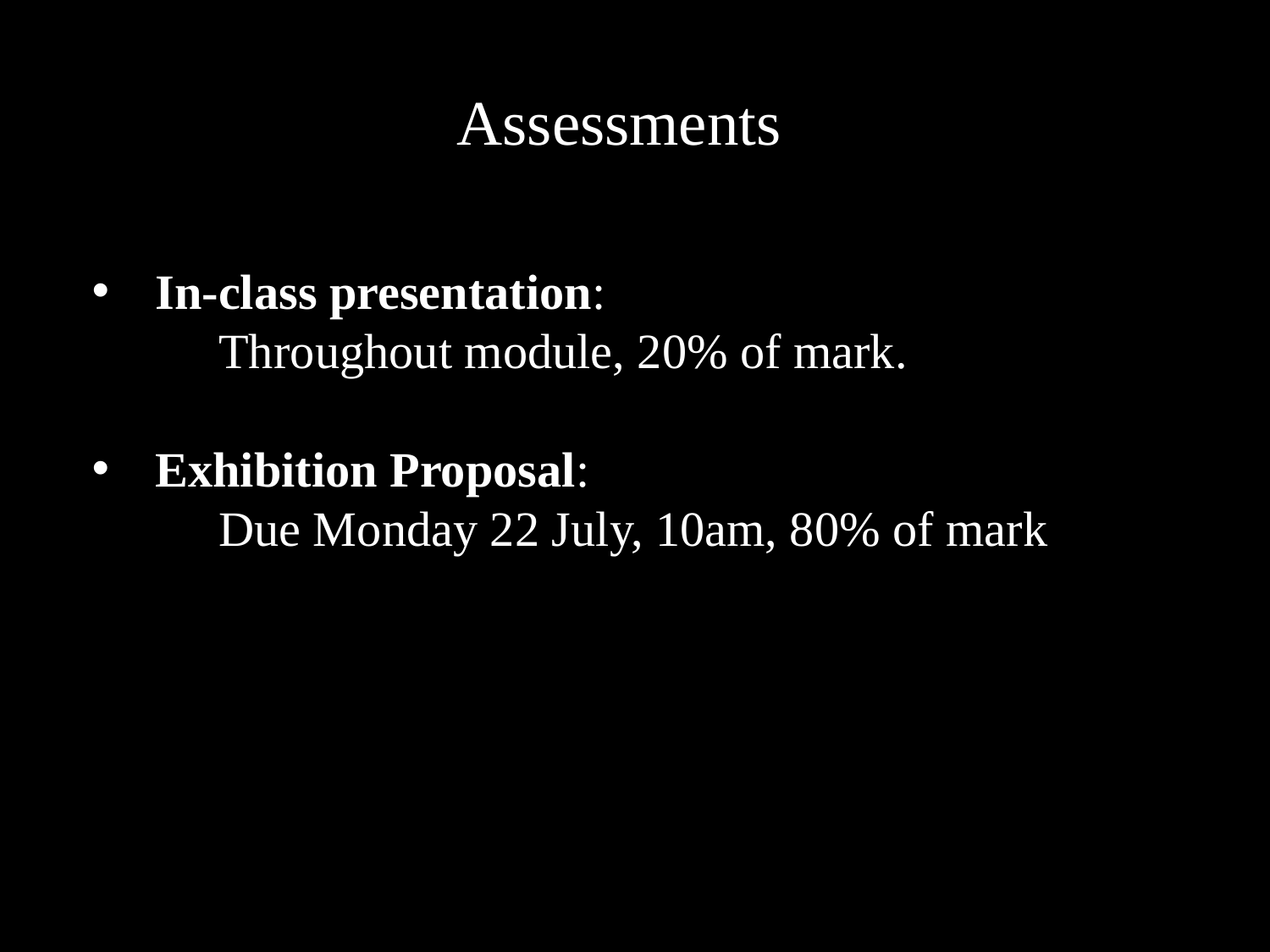

Assessments
In-class presentation:
Throughout module, 20% of mark.

Exhibition Proposal:
Due Monday 22 July, 10am, 80% of mark